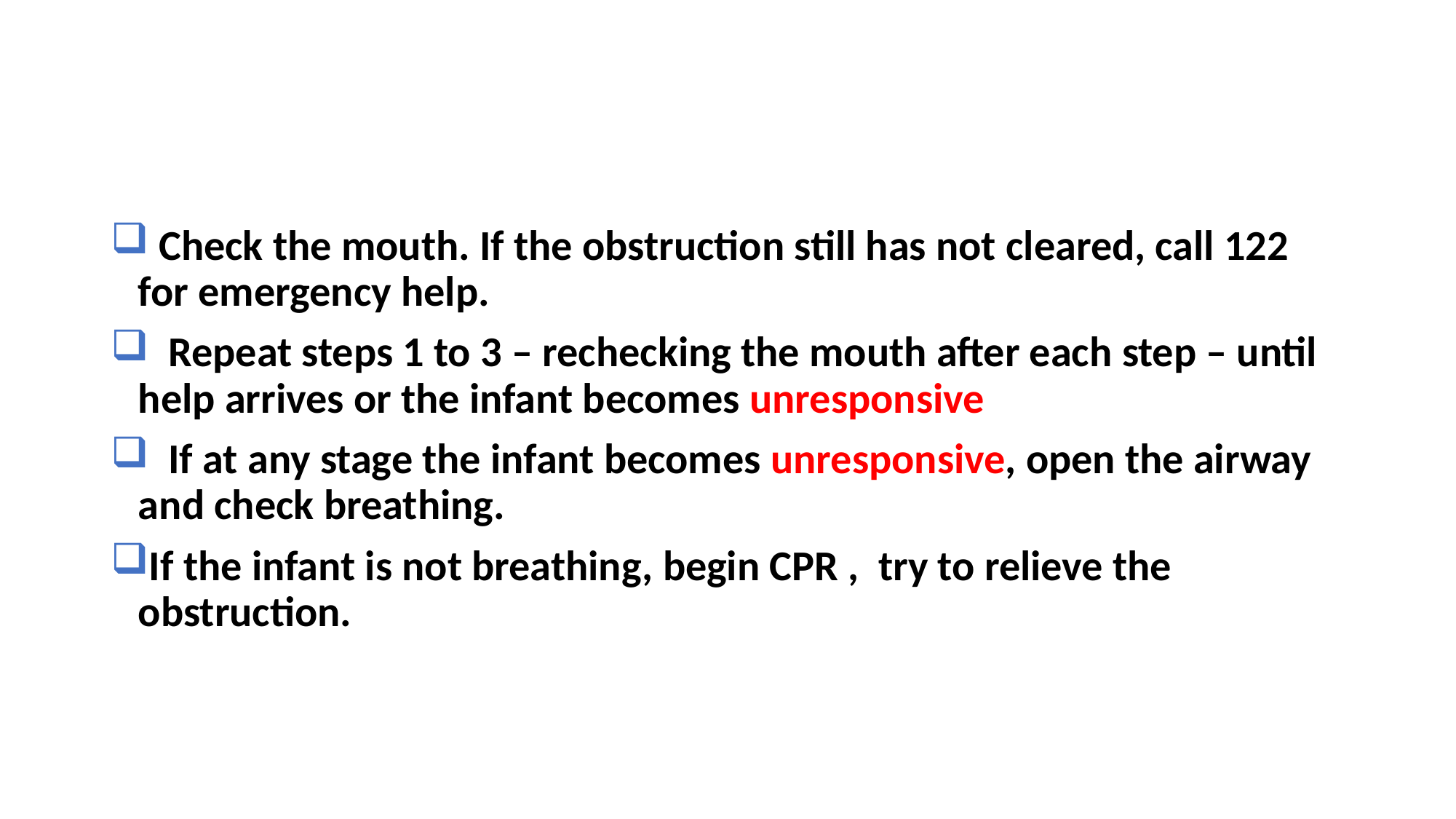

#
 Check the mouth. If the obstruction still has not cleared, call 122 for emergency help.
  Repeat steps 1 to 3 – rechecking the mouth after each step – until help arrives or the infant becomes unresponsive
  If at any stage the infant becomes unresponsive, open the airway and check breathing.
If the infant is not breathing, begin CPR ,  try to relieve the obstruction.